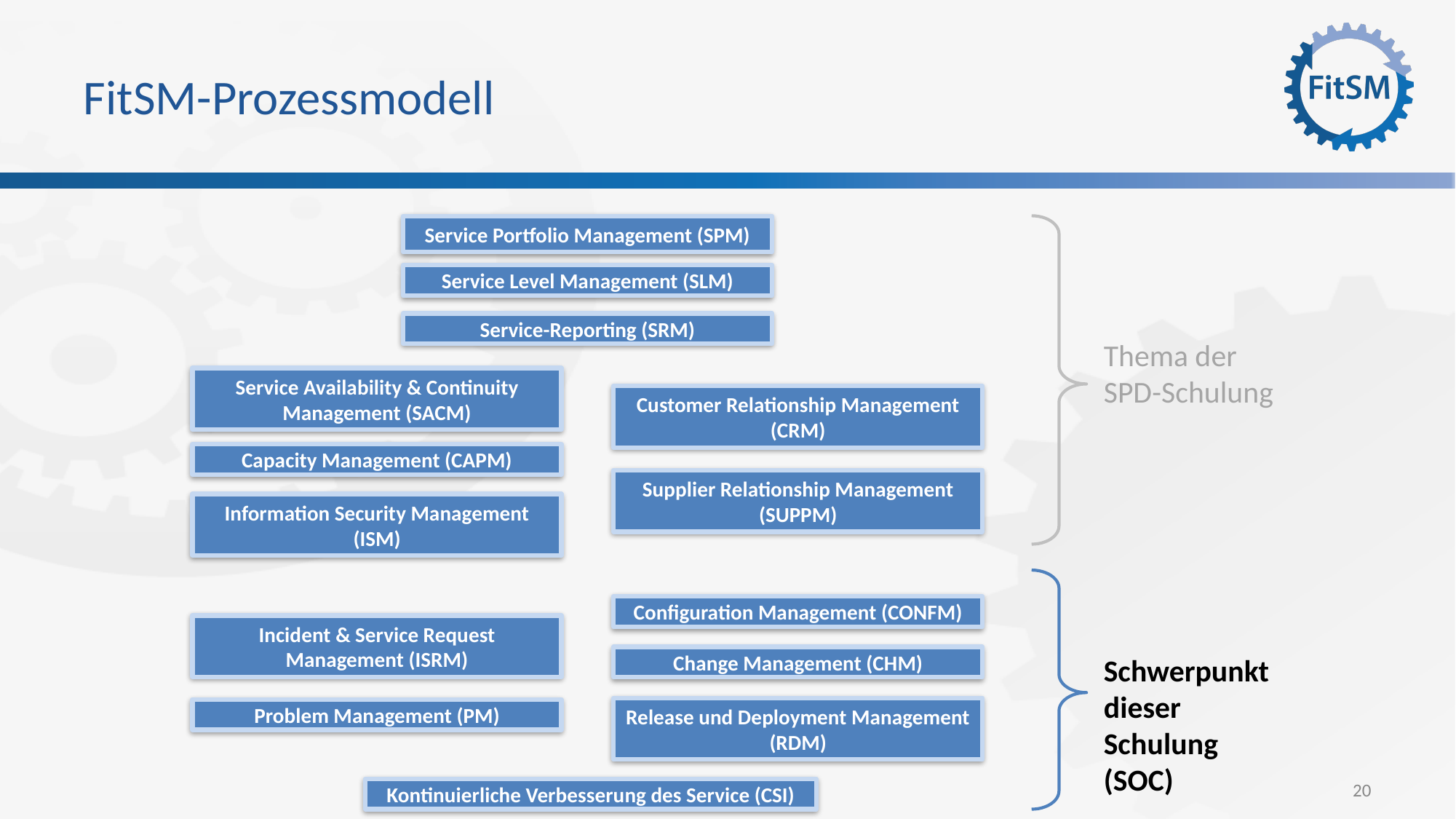

# FitSM-Prozessmodell

Service Portfolio Management (SPM)
Service Level Management (SLM)
Service-Reporting (SRM)
Service Availability & Continuity Management (SACM)
Capacity Management (CAPM)
Information Security Management (ISM)
Incident & Service Request Management (ISRM)
Problem Management (PM)
Customer Relationship Management (CRM)
Supplier Relationship Management (SUPPM)
Configuration Management (CONFM)
Change Management (CHM)
Release und Deployment Management (RDM)
Kontinuierliche Verbesserung des Service (CSI)
Thema der SPD-Schulung

Schwerpunkt dieser Schulung (SOC)
20